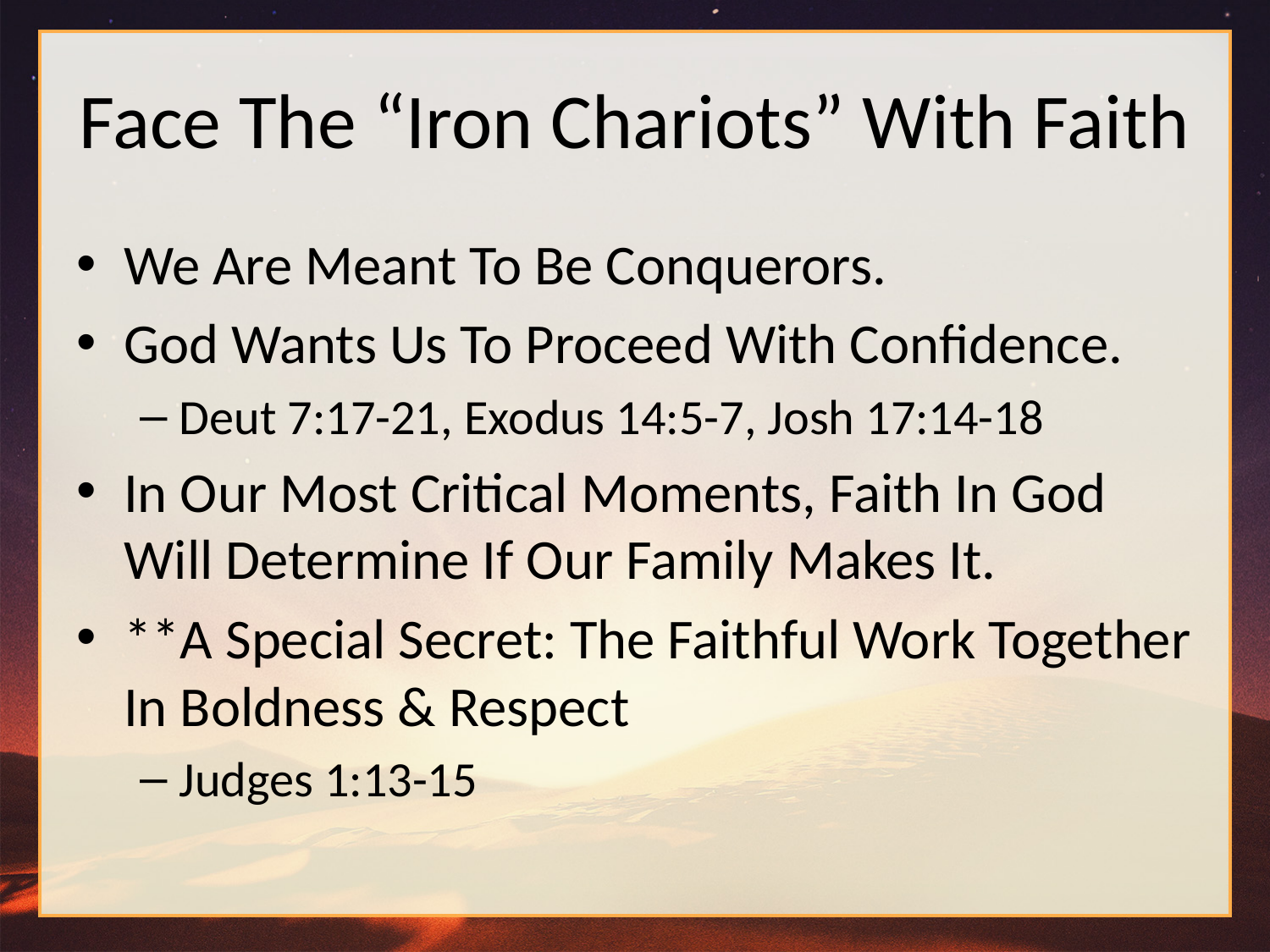

# Face The “Iron Chariots” With Faith
We Are Meant To Be Conquerors.
God Wants Us To Proceed With Confidence.
Deut 7:17-21, Exodus 14:5-7, Josh 17:14-18
In Our Most Critical Moments, Faith In God Will Determine If Our Family Makes It.
**A Special Secret: The Faithful Work Together In Boldness & Respect
Judges 1:13-15